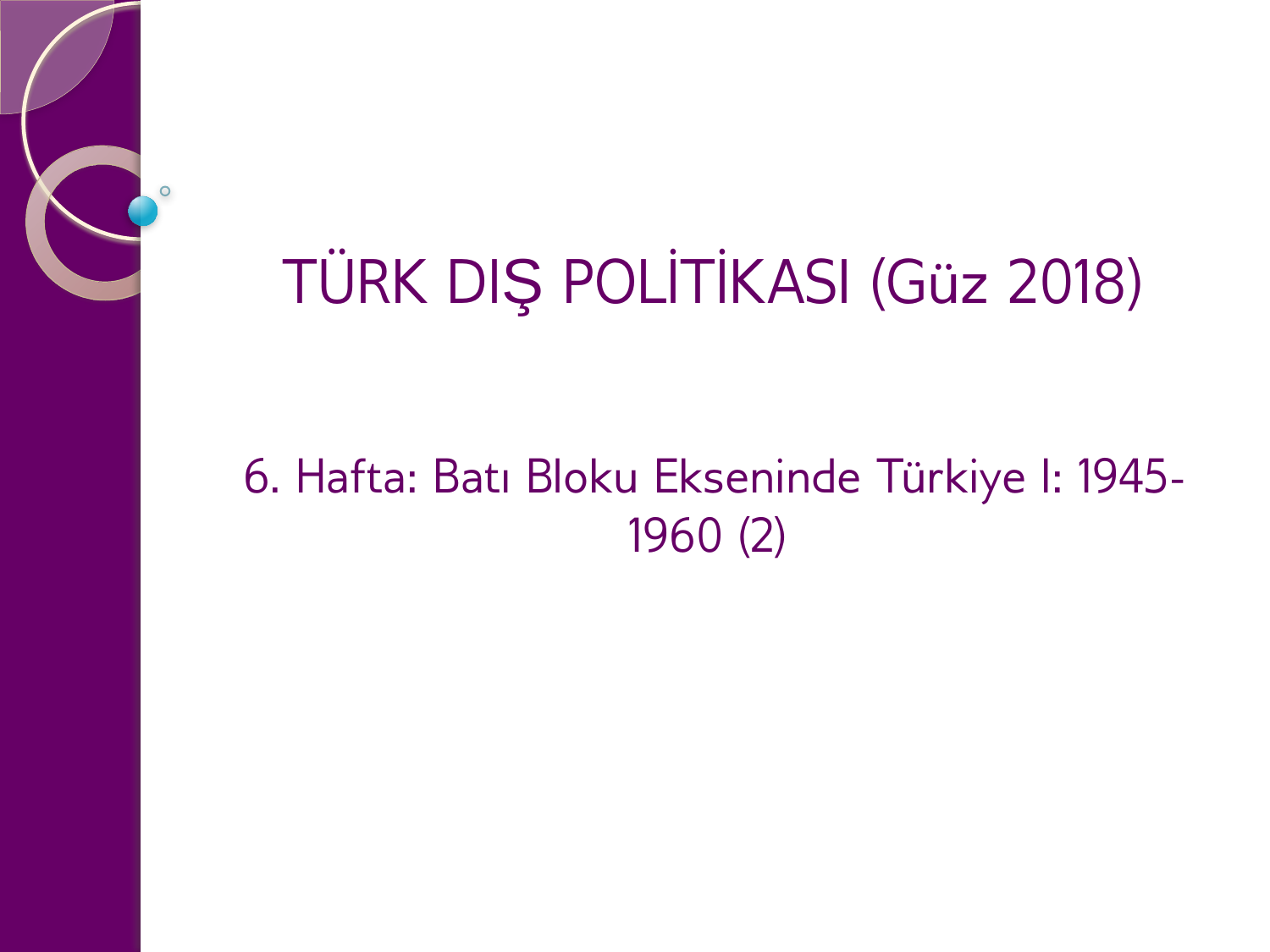

# TÜRK DIŞ POLİTİKASI (Güz 2018)

6. Hafta: Batı Bloku Ekseninde Türkiye I: 1945-1960 (2)